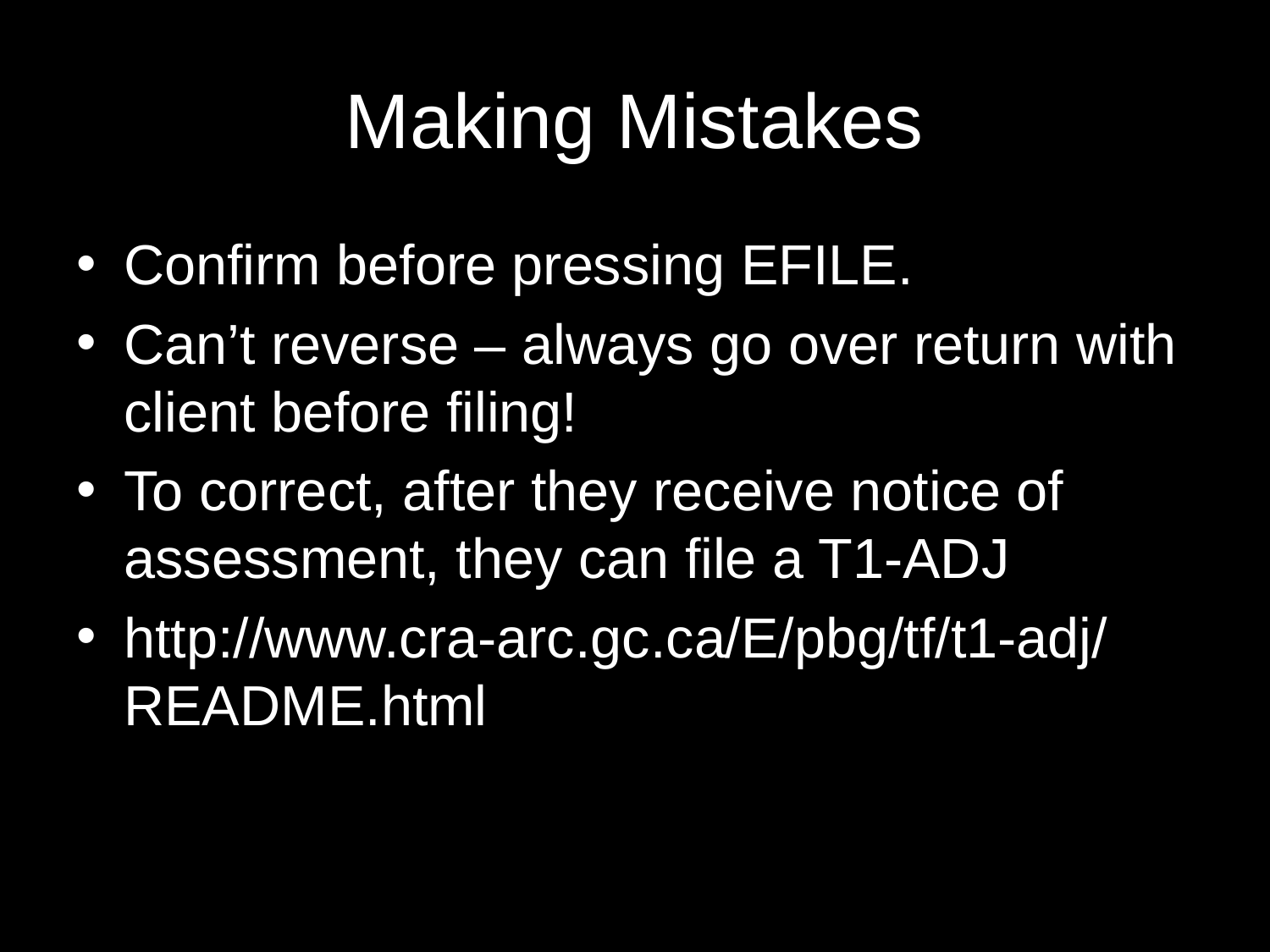

# Making Mistakes
Confirm before pressing EFILE.
Can’t reverse – always go over return with client before filing!
To correct, after they receive notice of assessment, they can file a T1-ADJ
http://www.cra-arc.gc.ca/E/pbg/tf/t1-adj/README.html